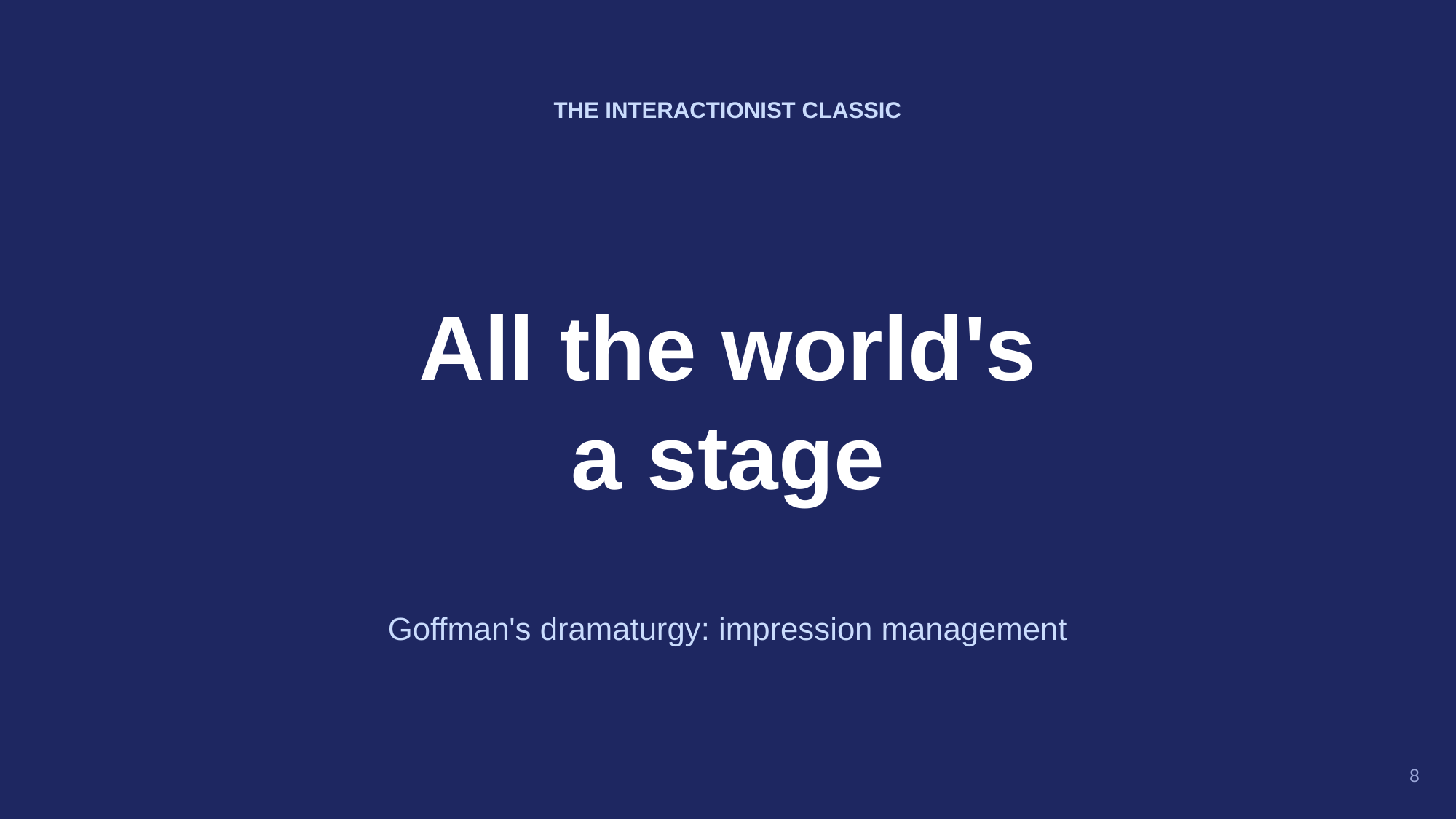

THE INTERACTIONIST CLASSIC
All the world's
a stage
Goffman's dramaturgy: impression management
8